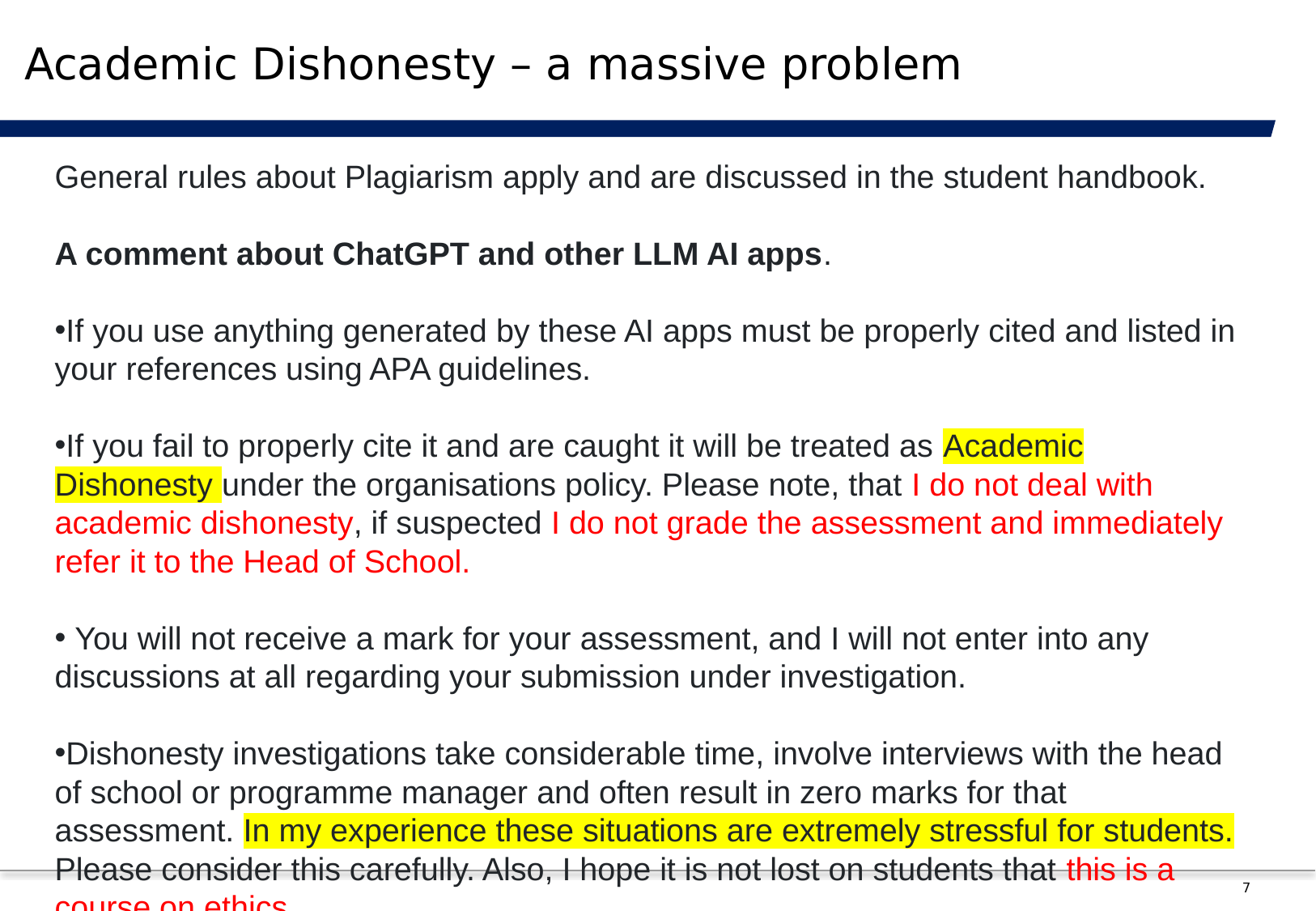

# Academic Dishonesty – a massive problem
General rules about Plagiarism apply and are discussed in the student handbook.

A comment about ChatGPT and other LLM AI apps.

If you use anything generated by these AI apps must be properly cited and listed in your references using APA guidelines.

If you fail to properly cite it and are caught it will be treated as Academic Dishonesty under the organisations policy. Please note, that I do not deal with academic dishonesty, if suspected I do not grade the assessment and immediately refer it to the Head of School.

 You will not receive a mark for your assessment, and I will not enter into any discussions at all regarding your submission under investigation.

Dishonesty investigations take considerable time, involve interviews with the head of school or programme manager and often result in zero marks for that assessment. In my experience these situations are extremely stressful for students. Please consider this carefully. Also, I hope it is not lost on students that this is a course on ethics.